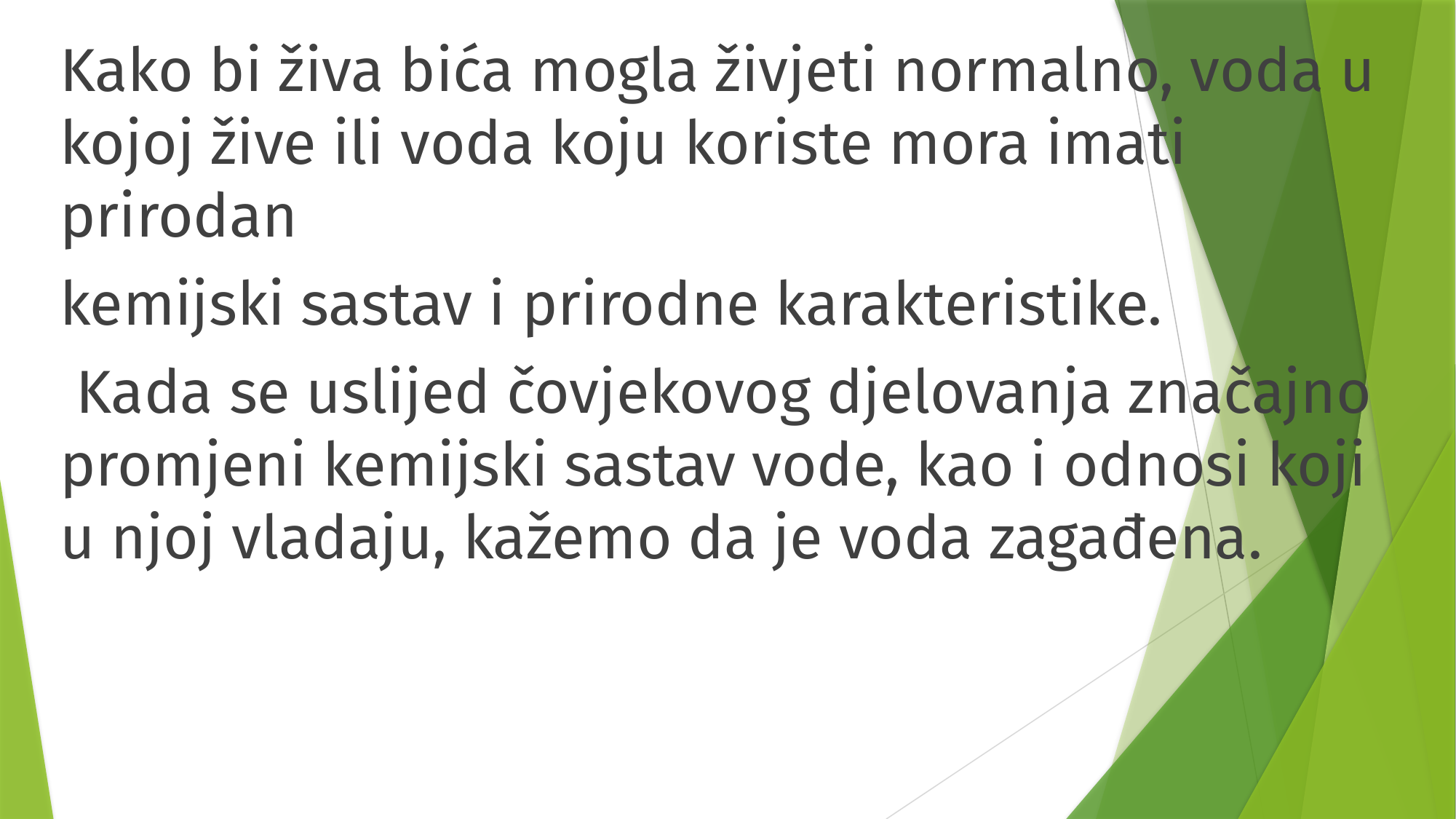

Kako bi živa bića mogla živjeti normalno, voda u kojoj žive ili voda koju koriste mora imati prirodan
kemijski sastav i prirodne karakteristike.
 Kada se uslijed čovjekovog djelovanja značajno promjeni kemijski sastav vode, kao i odnosi koji u njoj vladaju, kažemo da je voda zagađena.